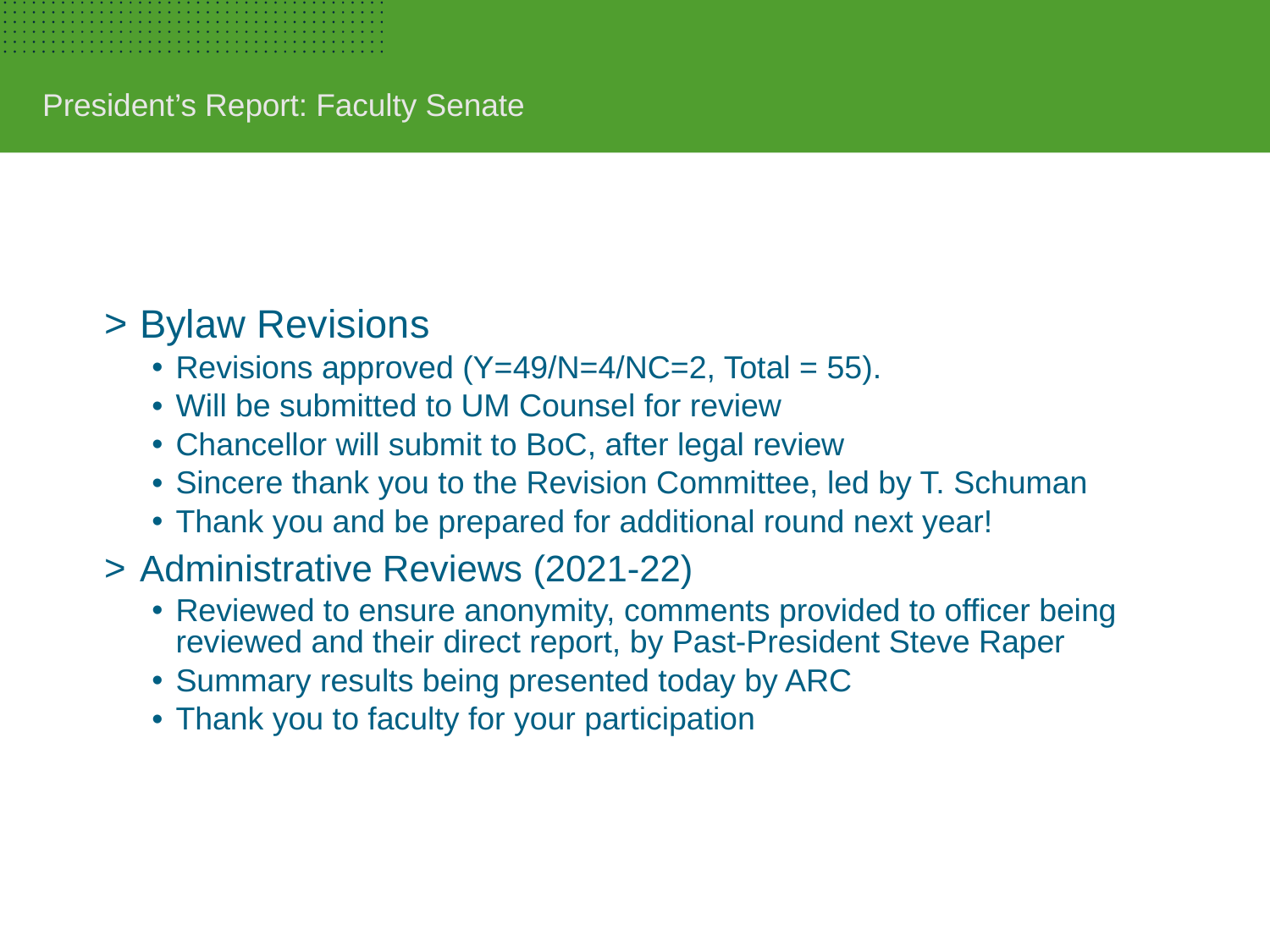

President’s Report: Faculty Senate

Bylaw Revisions
Revisions approved (Y=49/N=4/NC=2, Total = 55).
Will be submitted to UM Counsel for review
Chancellor will submit to BoC, after legal review
Sincere thank you to the Revision Committee, led by T. Schuman
Thank you and be prepared for additional round next year!
Administrative Reviews (2021-22)
Reviewed to ensure anonymity, comments provided to officer being reviewed and their direct report, by Past-President Steve Raper
Summary results being presented today by ARC
Thank you to faculty for your participation